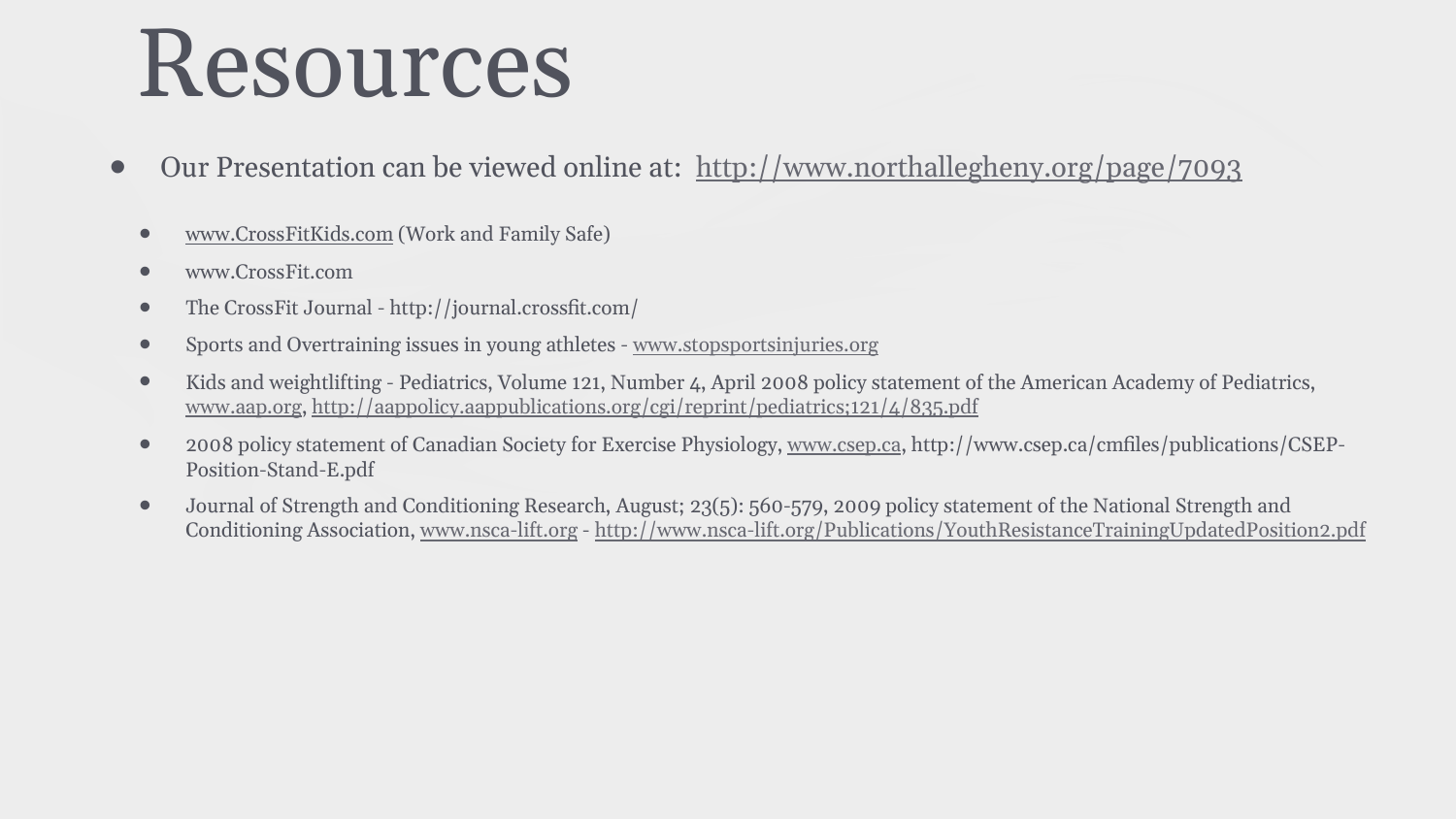

# Resources
Our Presentation can be viewed online at:  http://www.northallegheny.org/page/7093

www.CrossFitKids.com (Work and Family Safe)
www.CrossFit.com
The CrossFit Journal - http://journal.crossfit.com/
Sports and Overtraining issues in young athletes - www.stopsportsinjuries.org
Kids and weightlifting - Pediatrics, Volume 121, Number 4, April 2008 policy statement of the American Academy of Pediatrics, www.aap.org, http://aappolicy.aappublications.org/cgi/reprint/pediatrics;121/4/835.pdf
2008 policy statement of Canadian Society for Exercise Physiology, www.csep.ca, http://www.csep.ca/cmfiles/publications/CSEP-Position-Stand-E.pdf
Journal of Strength and Conditioning Research, August; 23(5): 560-579, 2009 policy statement of the National Strength and Conditioning Association, www.nsca-lift.org - http://www.nsca-lift.org/Publications/YouthResistanceTrainingUpdatedPosition2.pdf